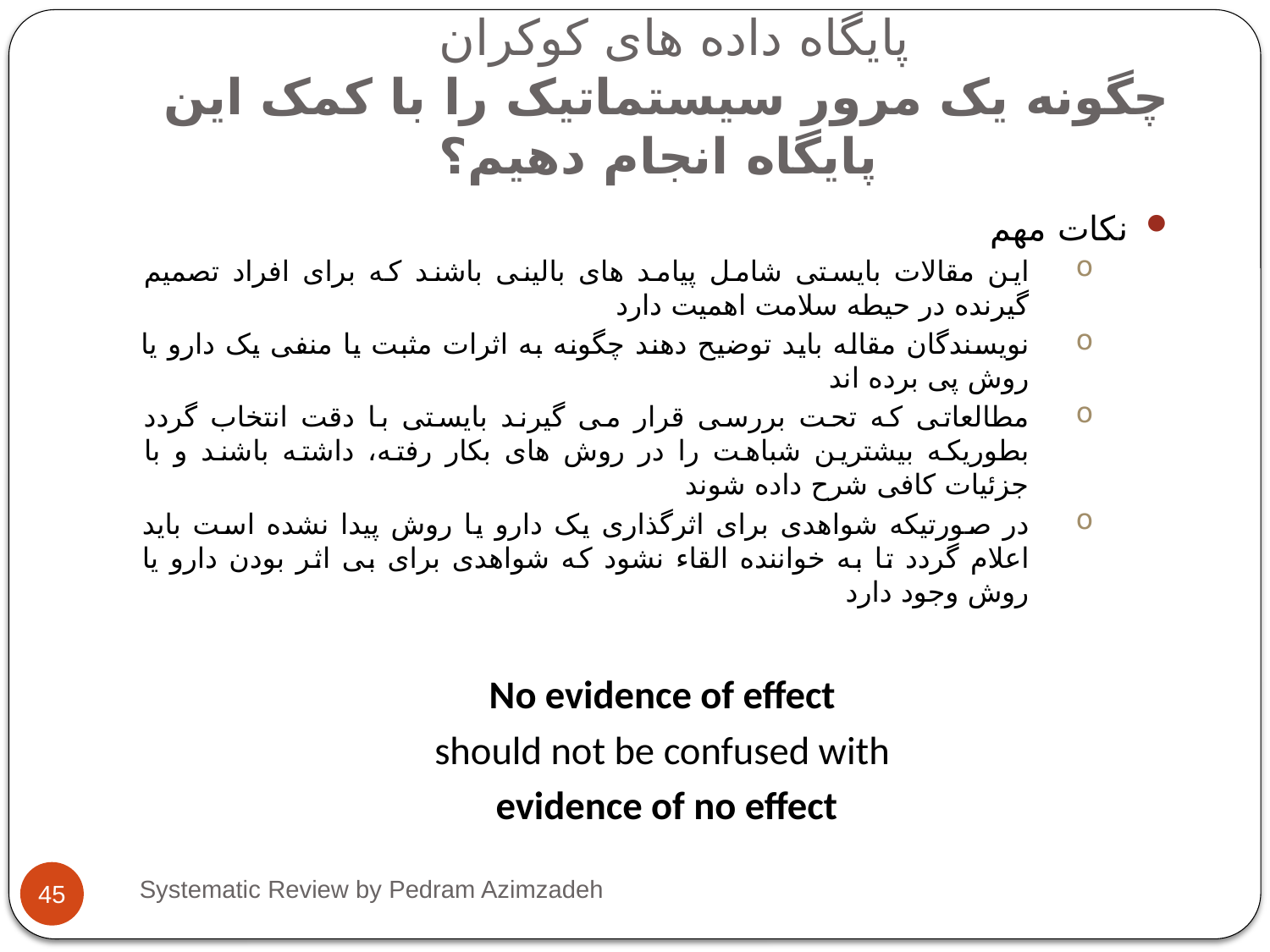

# پایگاه داده های کوکران چگونه یک مرور سیستماتیک را با کمک این پایگاه انجام دهیم؟
نکات مهم
این مقالات بایستی شامل پیامد های بالینی باشند که برای افراد تصمیم گیرنده در حیطه سلامت اهمیت دارد
نویسندگان مقاله باید توضیح دهند چگونه به اثرات مثبت یا منفی یک دارو یا روش پی برده اند
مطالعاتی که تحت بررسی قرار می گیرند بایستی با دقت انتخاب گردد بطوریکه بیشترین شباهت را در روش های بکار رفته، داشته باشند و با جزئیات کافی شرح داده شوند
در صورتیکه شواهدی برای اثرگذاری یک دارو یا روش پیدا نشده است باید اعلام گردد تا به خواننده القاء نشود که شواهدی برای بی اثر بودن دارو یا روش وجود دارد

No evidence of effect
should not be confused with
evidence of no effect

Systematic Review by Pedram Azimzadeh
45